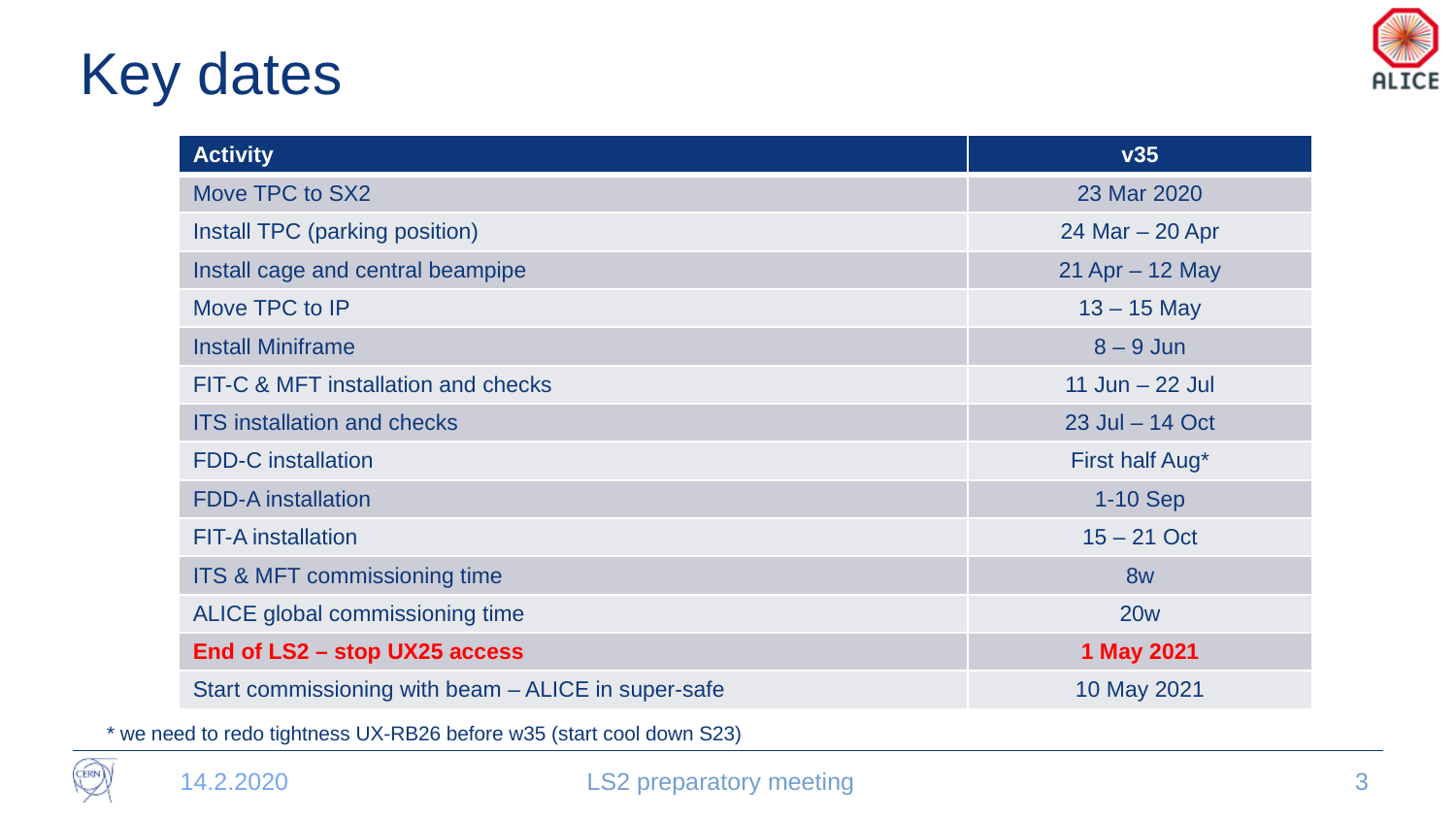

# Key dates
| Activity | v35 |
| --- | --- |
| Move TPC to SX2 | 23 Mar 2020 |
| Install TPC (parking position) | 24 Mar – 20 Apr |
| Install cage and central beampipe | 21 Apr – 12 May |
| Move TPC to IP | 13 – 15 May |
| Install Miniframe | 8 – 9 Jun |
| FIT-C & MFT installation and checks | 11 Jun – 22 Jul |
| ITS installation and checks | 23 Jul – 14 Oct |
| FDD-C installation | First half Aug\* |
| FDD-A installation | 1-10 Sep |
| FIT-A installation | 15 – 21 Oct |
| ITS & MFT commissioning time | 8w |
| ALICE global commissioning time | 20w |
| End of LS2 – stop UX25 access | 1 May 2021 |
| Start commissioning with beam – ALICE in super-safe | 10 May 2021 |
* we need to redo tightness UX-RB26 before w35 (start cool down S23)
14.2.2020
LS2 preparatory meeting
3